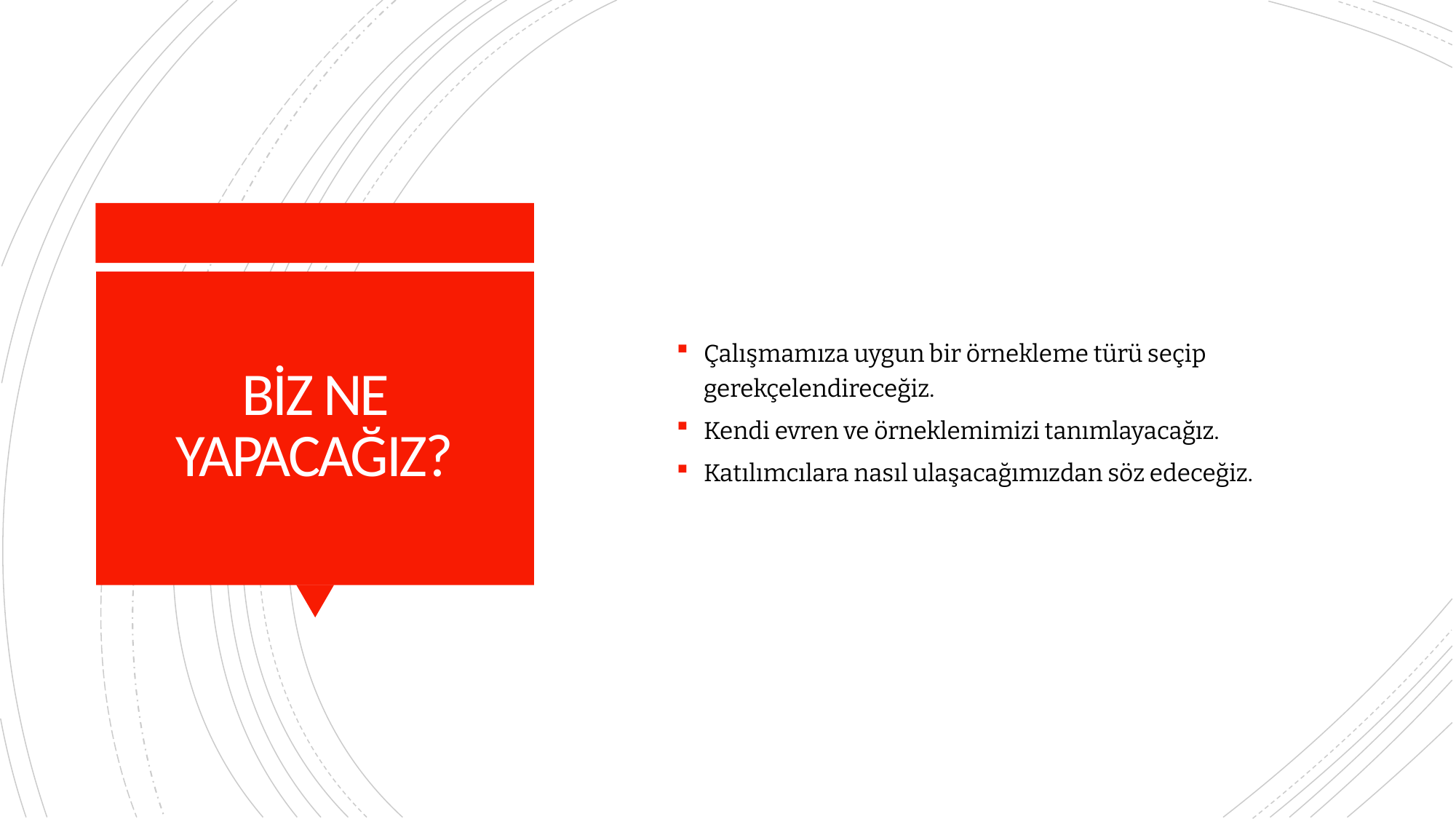

Çalışmamıza uygun bir örnekleme türü seçip gerekçelendireceğiz.
Kendi evren ve örneklemimizi tanımlayacağız.
Katılımcılara nasıl ulaşacağımızdan söz edeceğiz.
# BİZ NE YAPACAĞIZ?